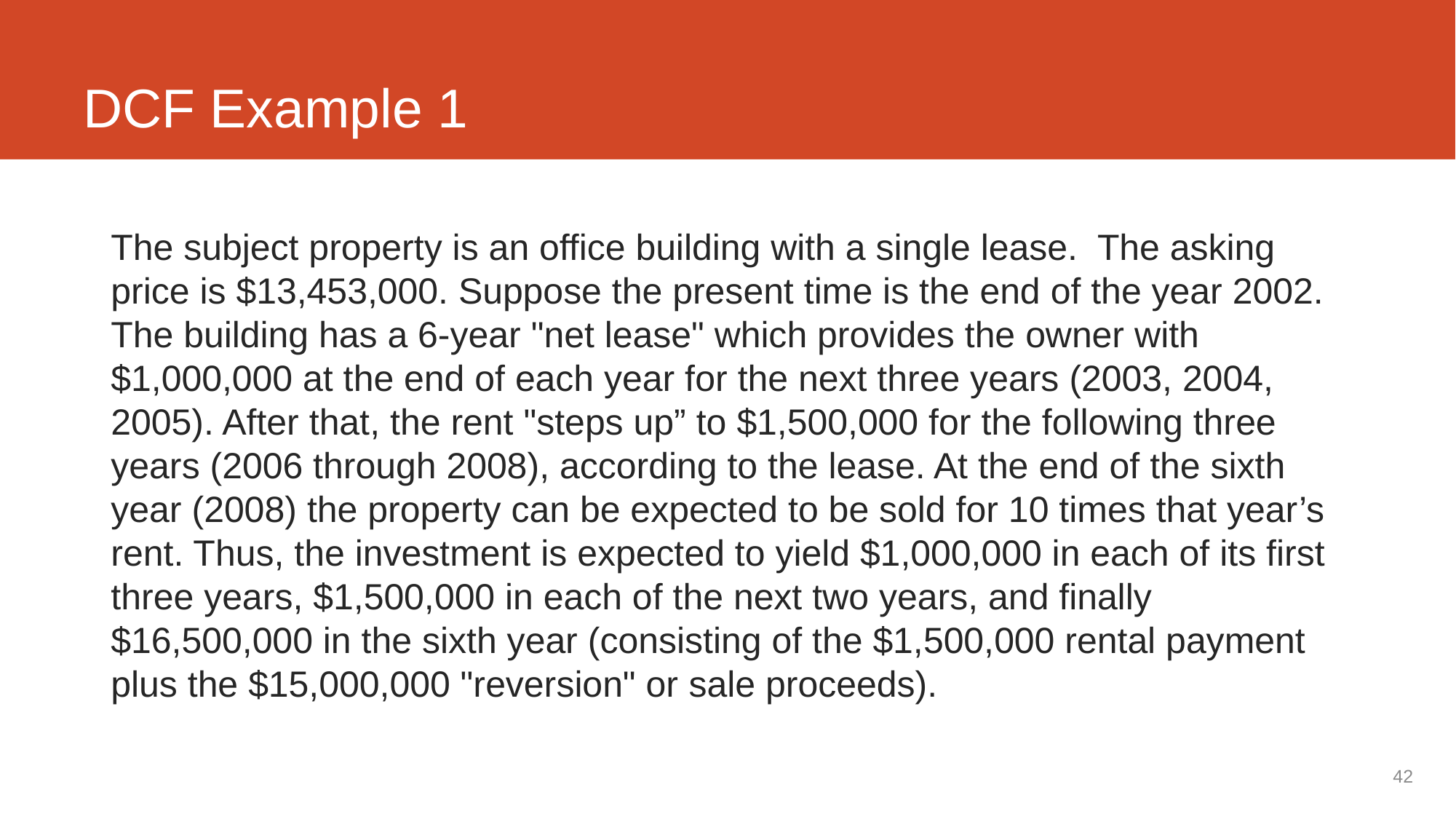

# DCF Example 1
The subject property is an office building with a single lease.  The asking price is $13,453,000. Suppose the present time is the end of the year 2002. The building has a 6-year "net lease" which provides the owner with $1,000,000 at the end of each year for the next three years (2003, 2004, 2005). After that, the rent "steps up” to $1,500,000 for the following three years (2006 through 2008), according to the lease. At the end of the sixth year (2008) the property can be expected to be sold for 10 times that year’s rent. Thus, the investment is expected to yield $1,000,000 in each of its first three years, $1,500,000 in each of the next two years, and finally $16,500,000 in the sixth year (consisting of the $1,500,000 rental payment plus the $15,000,000 "reversion" or sale proceeds).

42